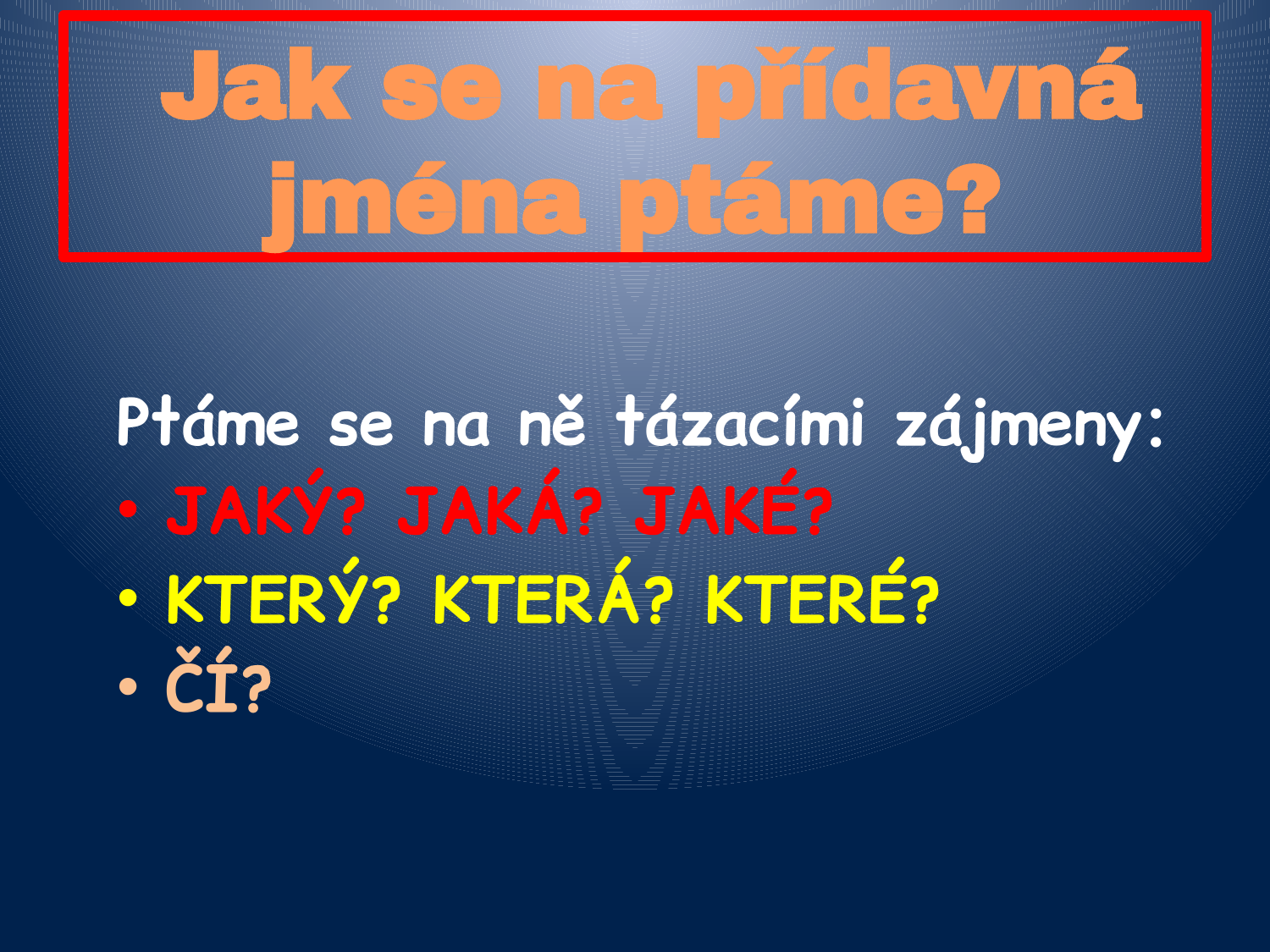

# Jak se na přídavná jména ptáme?

Ptáme se na ně tázacími zájmeny:
JAKÝ? JAKÁ? JAKÉ?
KTERÝ? KTERÁ? KTERÉ?
ČÍ?